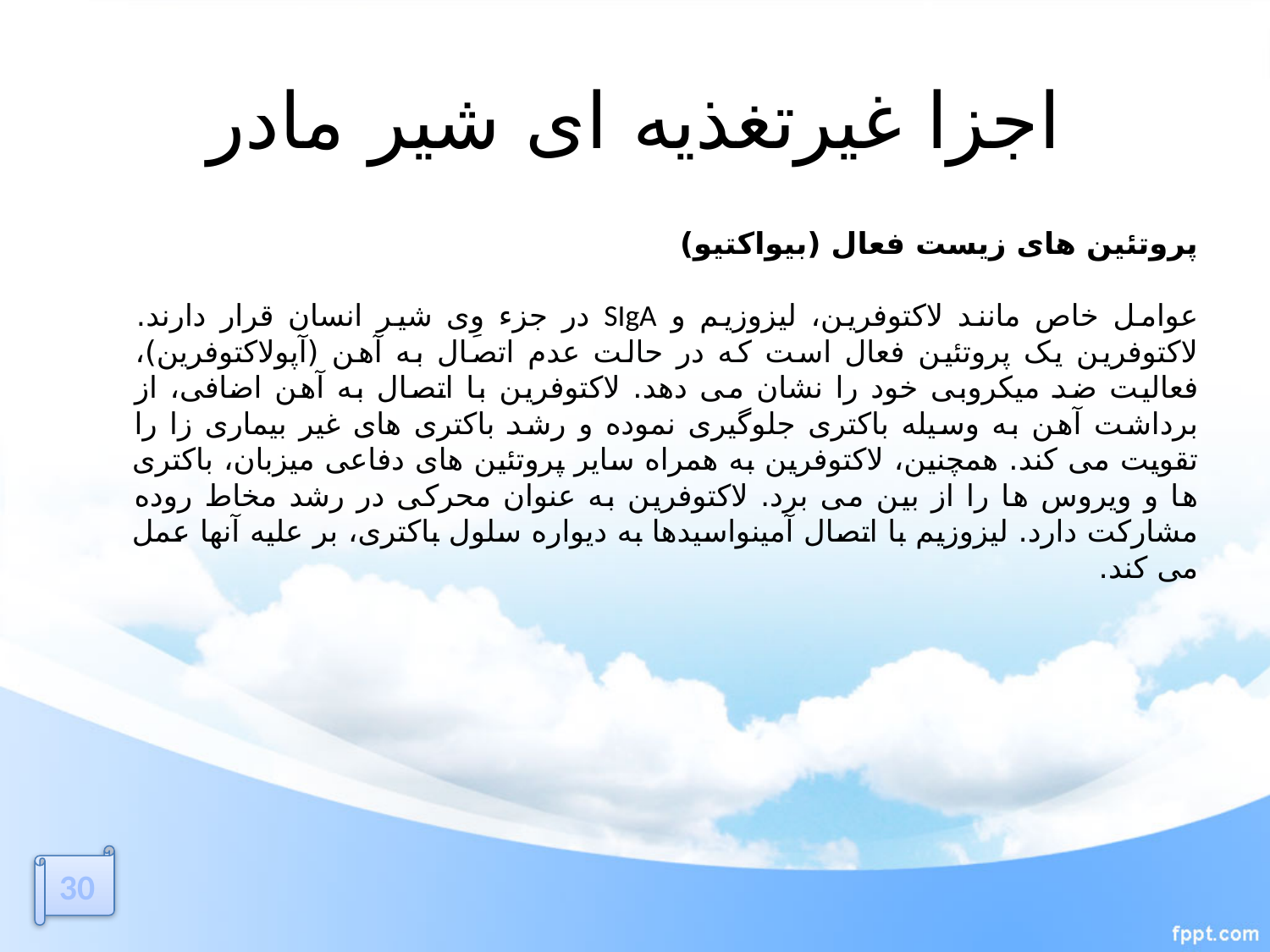

# اجزا غیرتغذیه ای شیر مادر
پروتئین های زیست فعال (بیواکتیو)

عوامل خاص مانند لاکتوفرین، لیزوزیم و SIgA در جزء وِی شیر انسان قرار دارند. لاکتوفرین یک پروتئین فعال است که در حالت عدم اتصال به آهن (آپولاکتوفرین)، فعالیت ضد میکروبی خود را نشان می دهد. لاکتوفرین با اتصال به آهن اضافی، از برداشت آهن به وسیله باکتری جلوگیری نموده و رشد باکتری های غیر بیماری زا را تقویت می کند. همچنین، لاکتوفرین به همراه سایر پروتئین های دفاعی میزبان، باکتری ها و ویروس ها را از بین می برد. لاکتوفرین به عنوان محرکی در رشد مخاط روده مشارکت دارد. لیزوزیم با اتصال آمینواسیدها به دیواره سلول باکتری، بر علیه آنها عمل می کند.
30